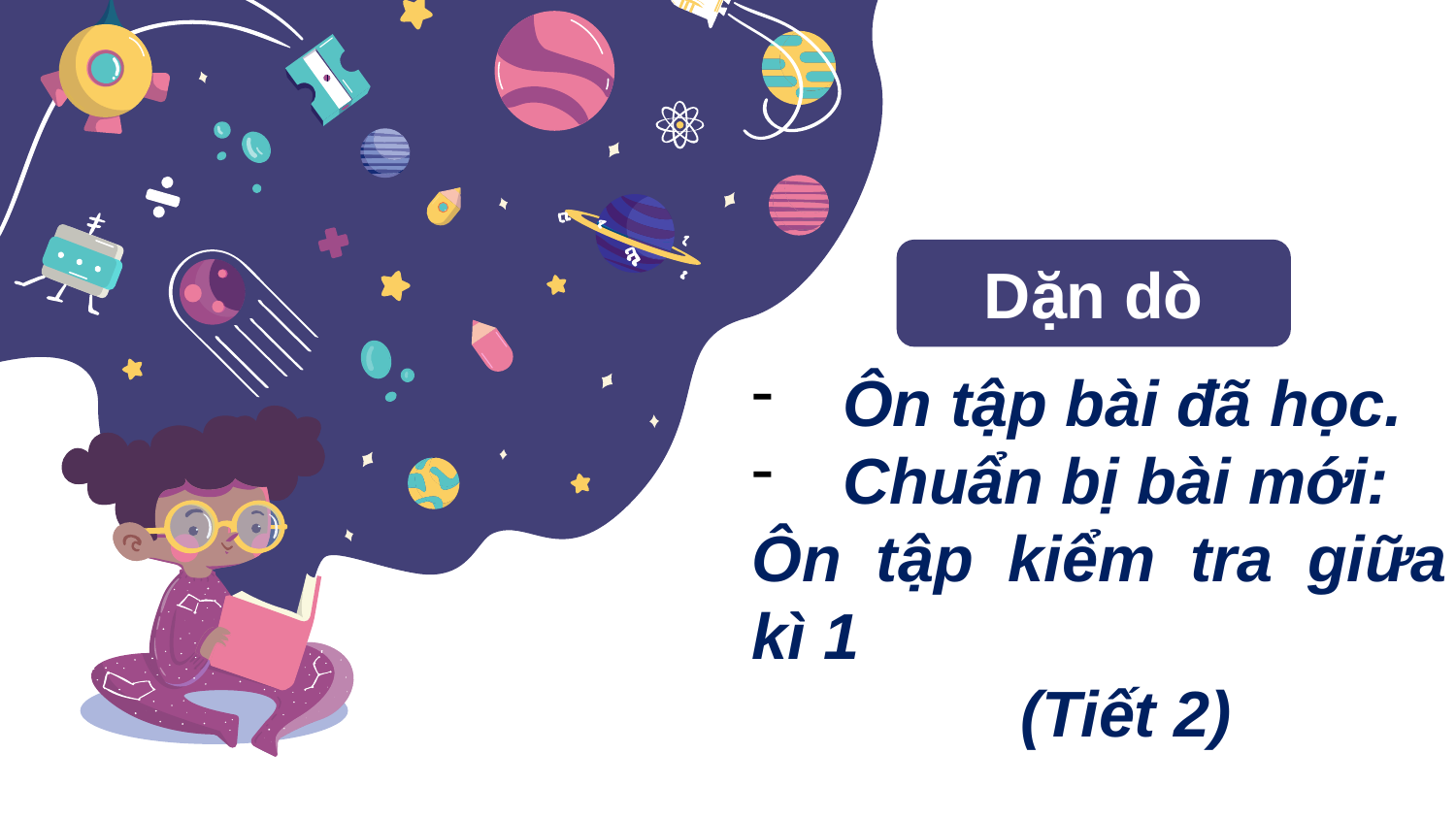

Dặn dò
Ôn tập bài đã học.
Chuẩn bị bài mới:
Ôn tập kiểm tra giữa kì 1
               (Tiết 2)